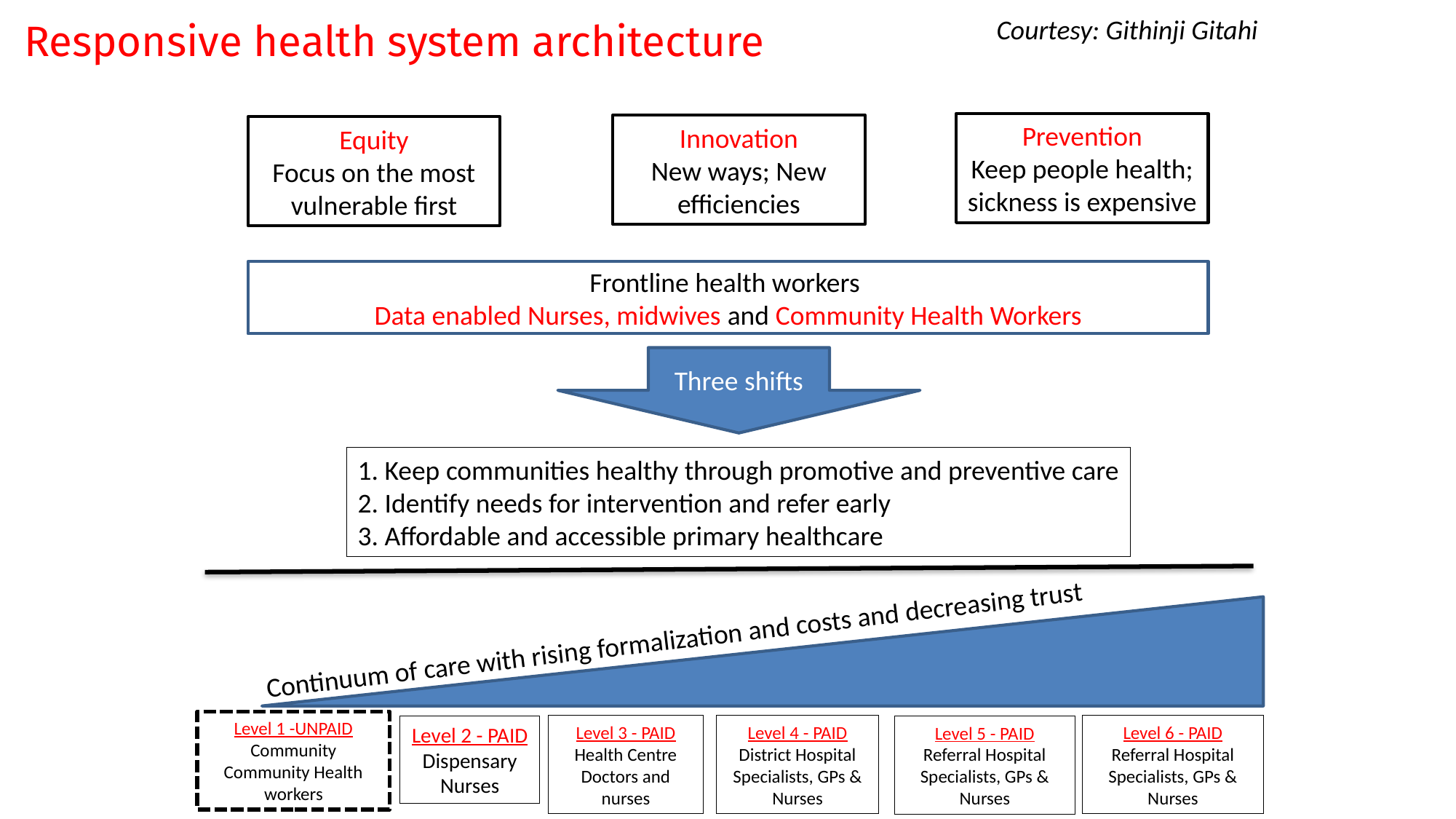

Courtesy: Githinji Gitahi
# Responsive health system architecture
Prevention
Keep people health; sickness is expensive
Innovation
New ways; New efficiencies
Equity
Focus on the most vulnerable first

Frontline health workers
Data enabled Nurses, midwives and Community Health Workers
Three shifts
1. Keep communities healthy through promotive and preventive care
2. Identify needs for intervention and refer early
3. Affordable and accessible primary healthcare
Continuum of care with rising formalization and costs and decreasing trust
Level 1 -UNPAID
Community
Community Health workers
Level 3 - PAID
Health Centre
Doctors and nurses
Level 4 - PAID
District Hospital
Specialists, GPs & Nurses
Level 6 - PAID
Referral Hospital
Specialists, GPs & Nurses
Level 2 - PAID
Dispensary
Nurses
Level 5 - PAID
Referral Hospital
Specialists, GPs & Nurses